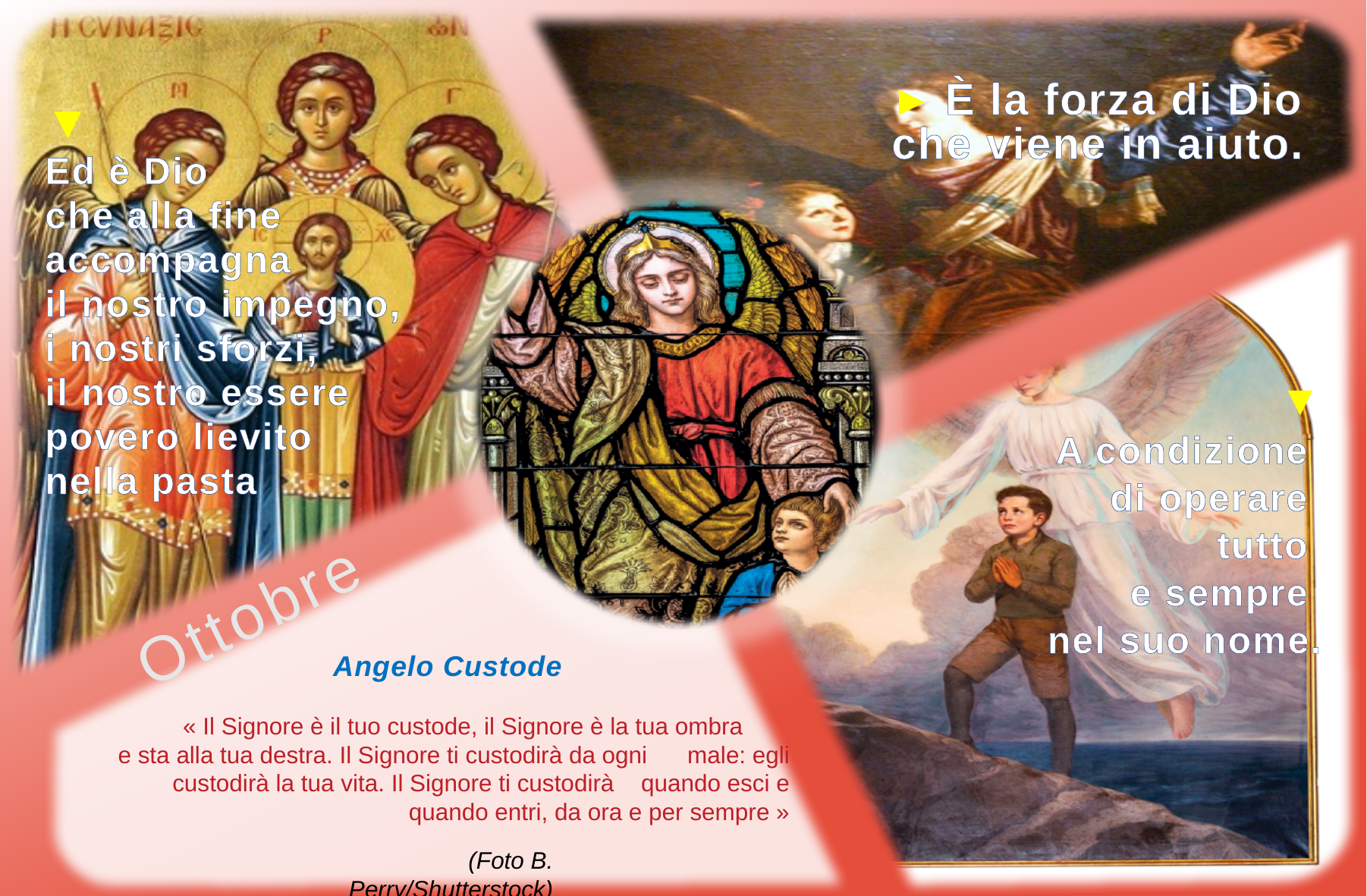

► È la forza di Dio
che viene in aiuto.

▼
Ed è Dio
che alla fine accompagna
il nostro impegno,
i nostri sforzi,
il nostro essere
povero lievito
nella pasta

▼
A condizione
di operare
tutto
e sempre
nel suo nome.

# Ottobre
Angelo Custode
« Il Signore è il tuo custode, il Signore è la tua ombra     .
e sta alla tua destra. Il Signore ti custodirà da ogni    . male: egli custodirà la tua vita. Il Signore ti custodirà  . quando esci e quando entri, da ora e per sempre »
(Foto B. Perry/Shutterstock)